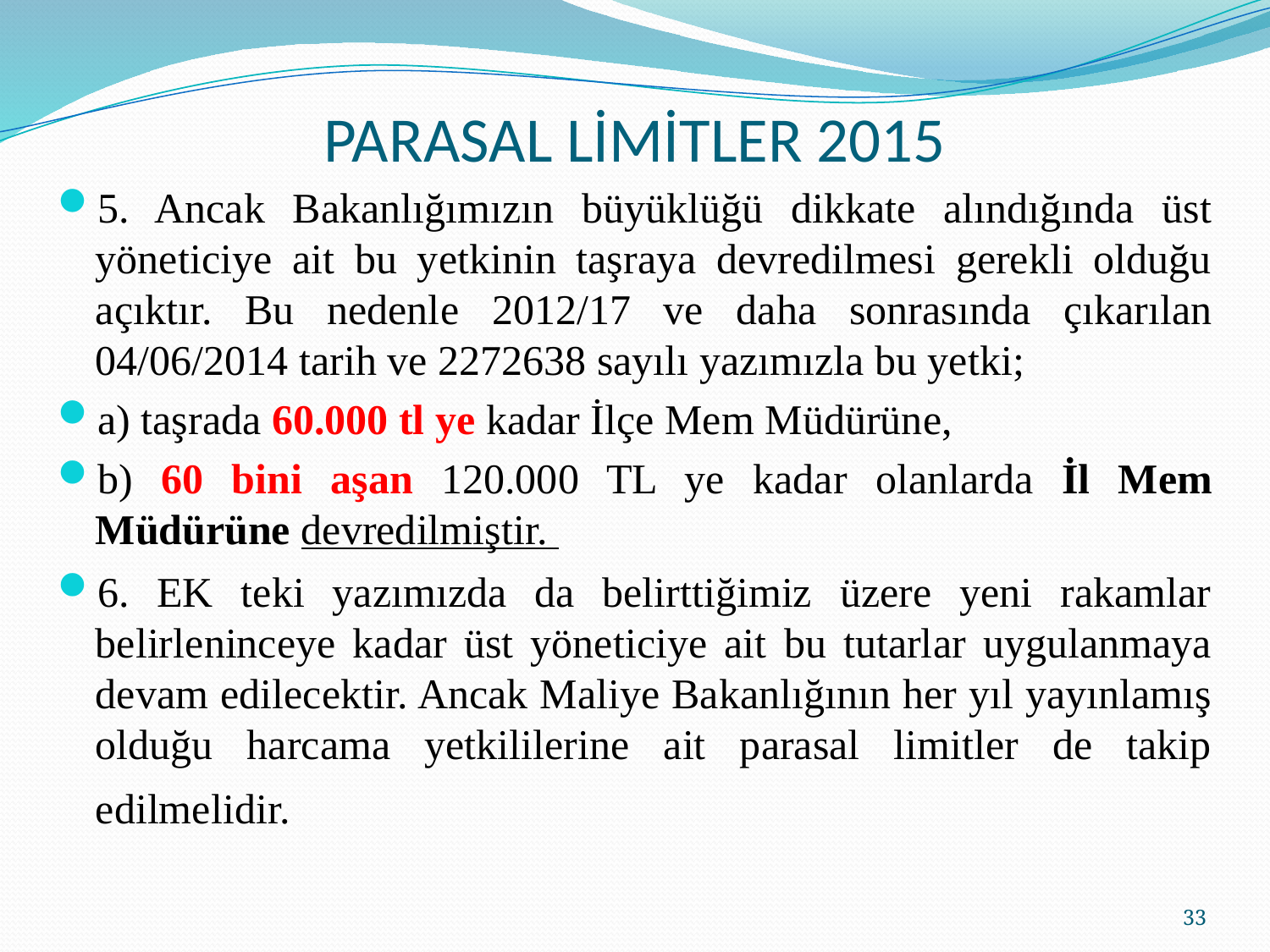

# PARASAL LİMİTLER 2015
5. Ancak Bakanlığımızın büyüklüğü dikkate alındığında üst yöneticiye ait bu yetkinin taşraya devredilmesi gerekli olduğu açıktır. Bu nedenle 2012/17 ve daha sonrasında çıkarılan 04/06/2014 tarih ve 2272638 sayılı yazımızla bu yetki;
a) taşrada 60.000 tl ye kadar İlçe Mem Müdürüne,
b) 60 bini aşan 120.000 TL ye kadar olanlarda İl Mem Müdürüne devredilmiştir.
6. EK teki yazımızda da belirttiğimiz üzere yeni rakamlar belirleninceye kadar üst yöneticiye ait bu tutarlar uygulanmaya devam edilecektir. Ancak Maliye Bakanlığının her yıl yayınlamış olduğu harcama yetkililerine ait parasal limitler de takip edilmelidir.
33